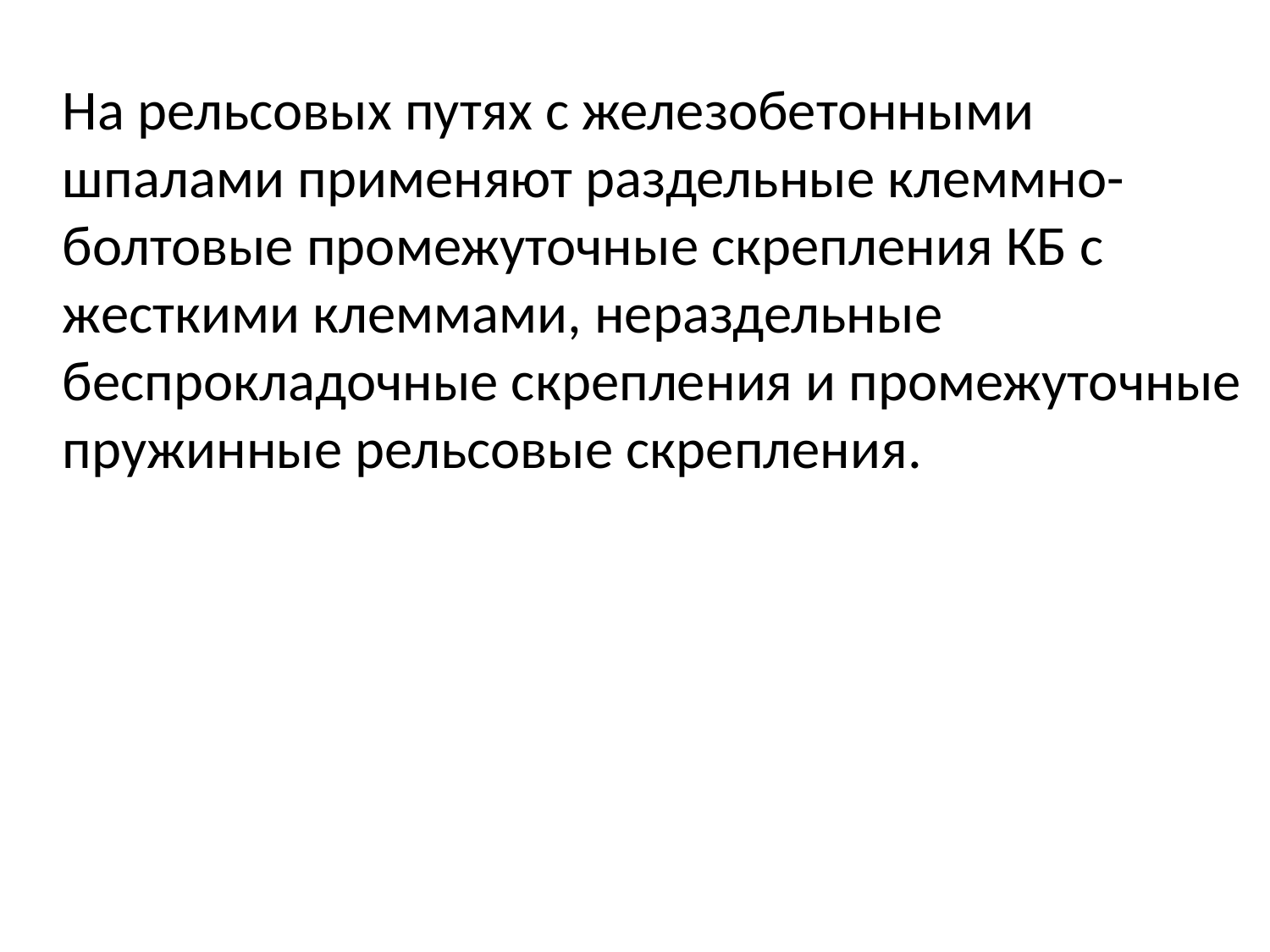

На рельсовых путях с железобетонными шпалами применяют раздельные клеммно-болтовые промежуточные скрепления КБ с жесткими клеммами, нераздельные беспрокладочные скрепления и промежуточные пружинные рельсовые скрепления.